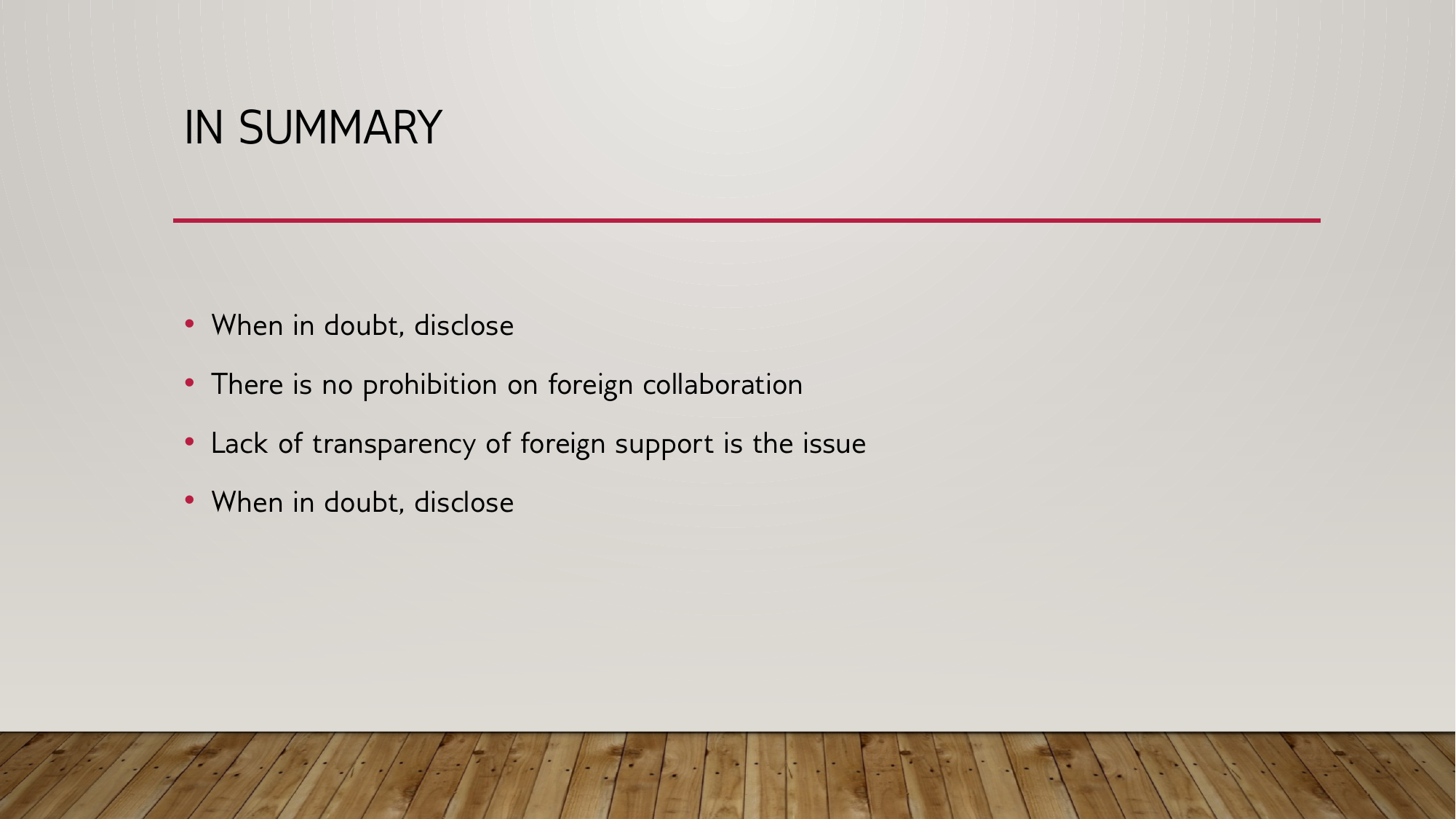

# In summary

When in doubt, disclose
There is no prohibition on foreign collaboration
Lack of transparency of foreign support is the issue
When in doubt, disclose